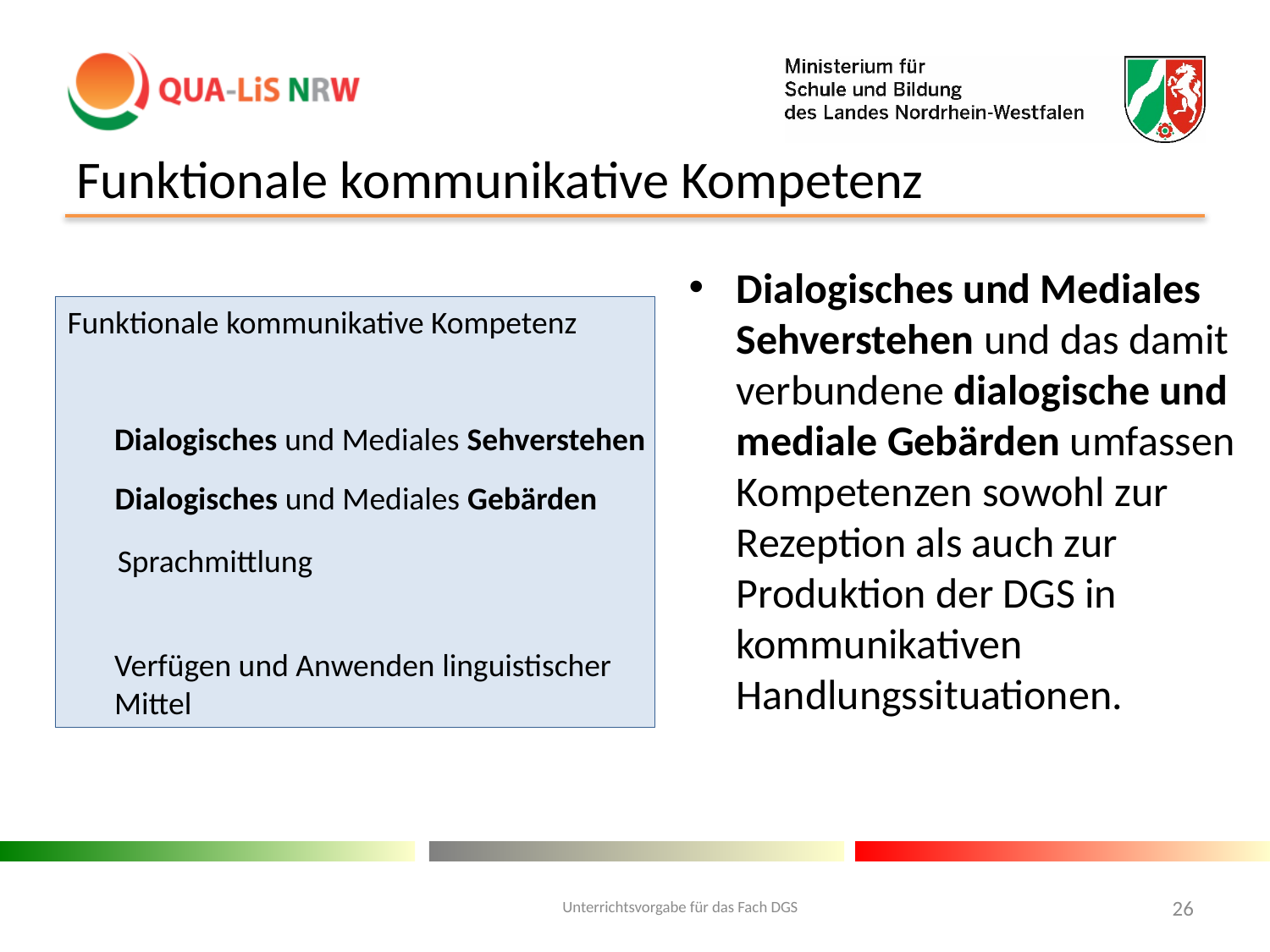

# Funktionale kommunikative Kompetenz
Dialogisches und Mediales Sehverstehen und das damit verbundene dialogische und mediale Gebärden umfassen Kompetenzen sowohl zur Rezeption als auch zur Produktion der DGS in kommunikativen Handlungssituationen.
Funktionale kommunikative Kompetenz

Dialogisches und Mediales Sehverstehen
Dialogisches und Mediales Gebärden
Sprachmittlung
Verfügen und Anwenden linguistischer Mittel
Unterrichtsvorgabe für das Fach DGS
26